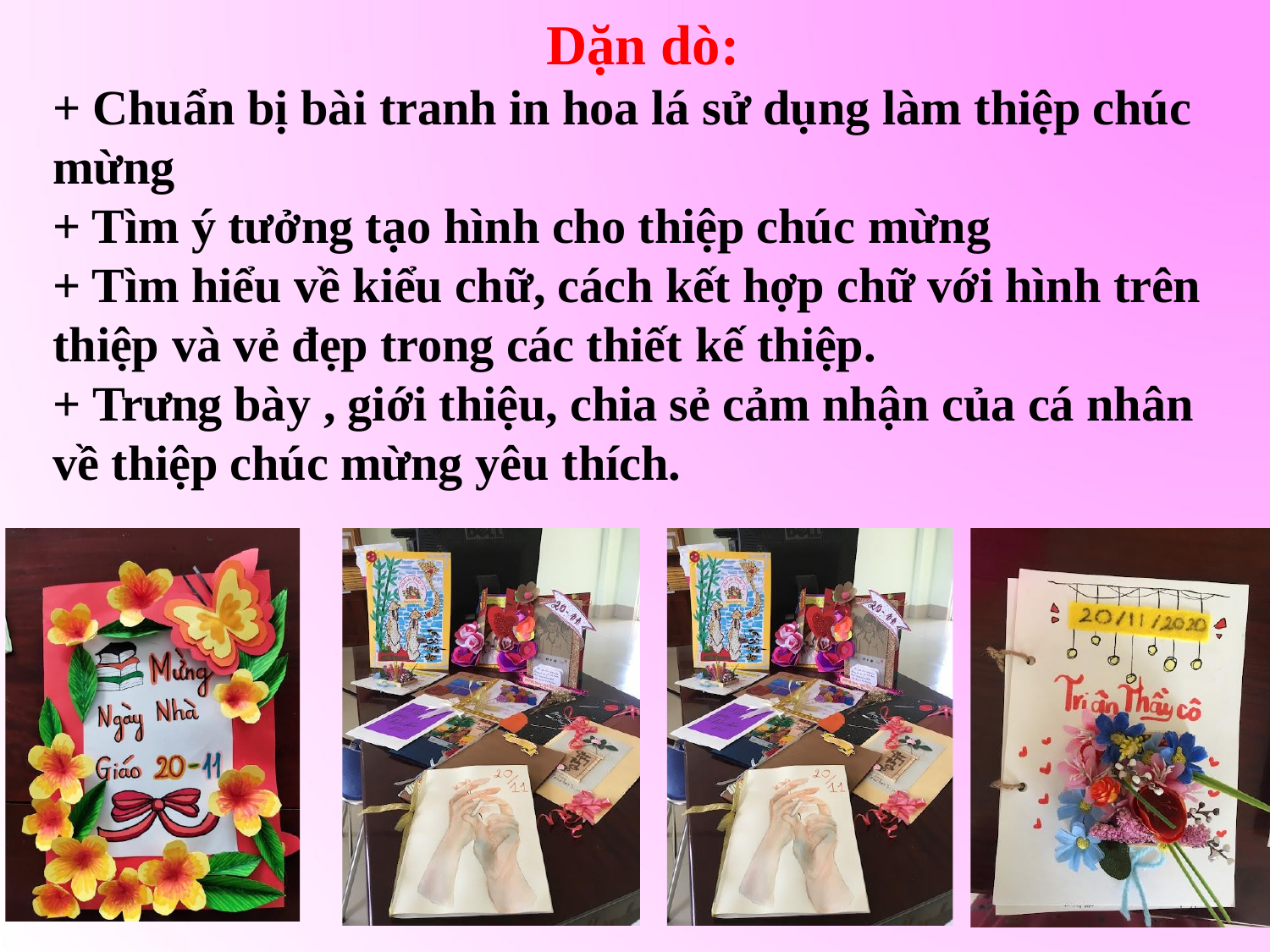

# Dặn dò:
+ Chuẩn bị bài tranh in hoa lá sử dụng làm thiệp chúc  mừng
+ Tìm ý tưởng tạo hình cho thiệp chúc mừng
+ Tìm hiểu về kiểu chữ, cách kết hợp chữ với hình trên  thiệp và vẻ đẹp trong các thiết kế thiệp.
+ Trưng bày , giới thiệu, chia sẻ cảm nhận của cá nhân  về thiệp chúc mừng yêu thích.